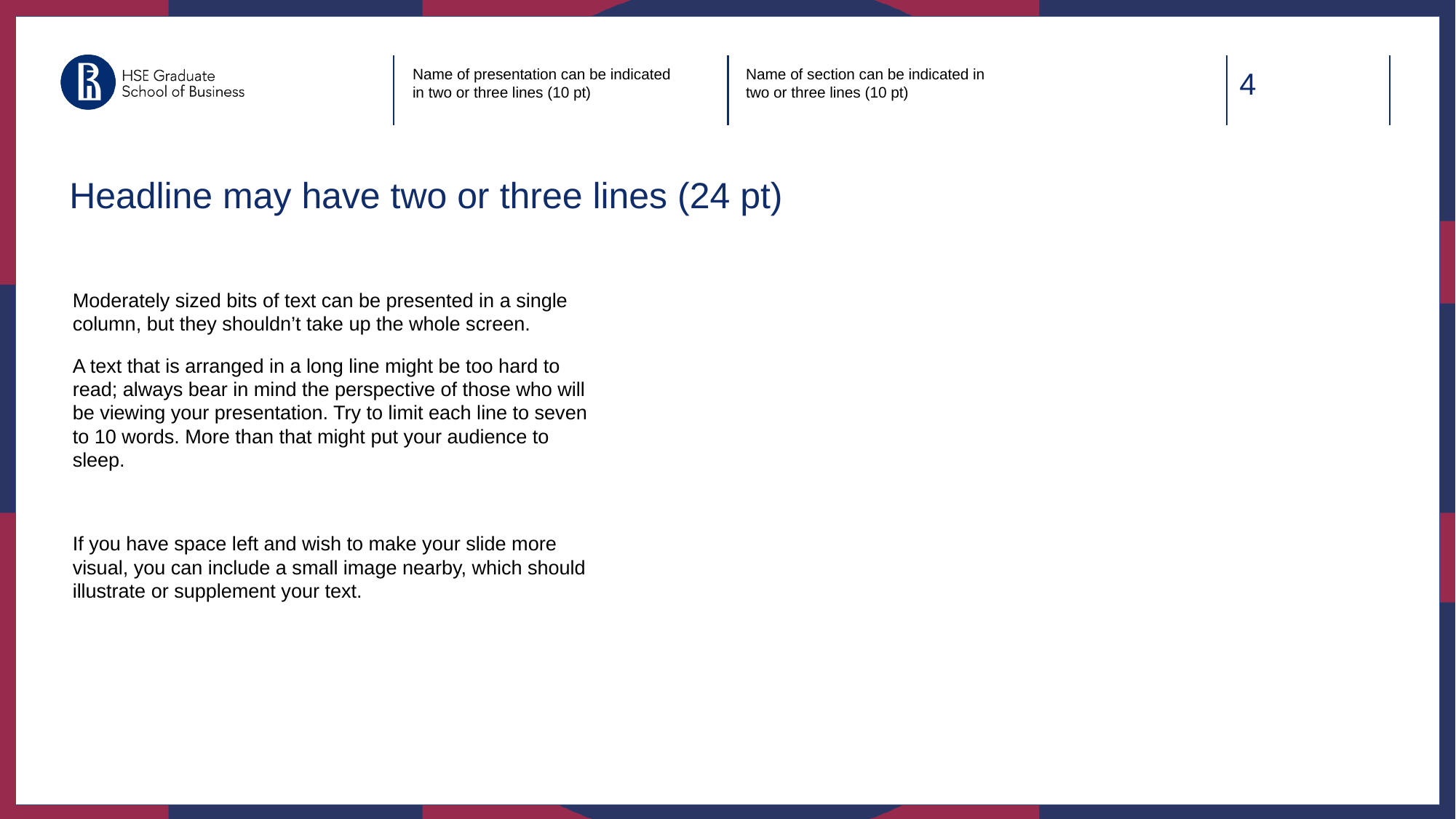

Name of presentation can be indicated in two or three lines (10 pt)
Name of section can be indicated in two or three lines (10 pt)
4
Headline may have two or three lines (24 pt)

Moderately sized bits of text can be presented in a single column, but they shouldn’t take up the whole screen.
A text that is arranged in a long line might be too hard to read; always bear in mind the perspective of those who will be viewing your presentation. Try to limit each line to seven to 10 words. More than that might put your audience to sleep.

If you have space left and wish to make your slide more visual, you can include a small image nearby, which should illustrate or supplement your text.